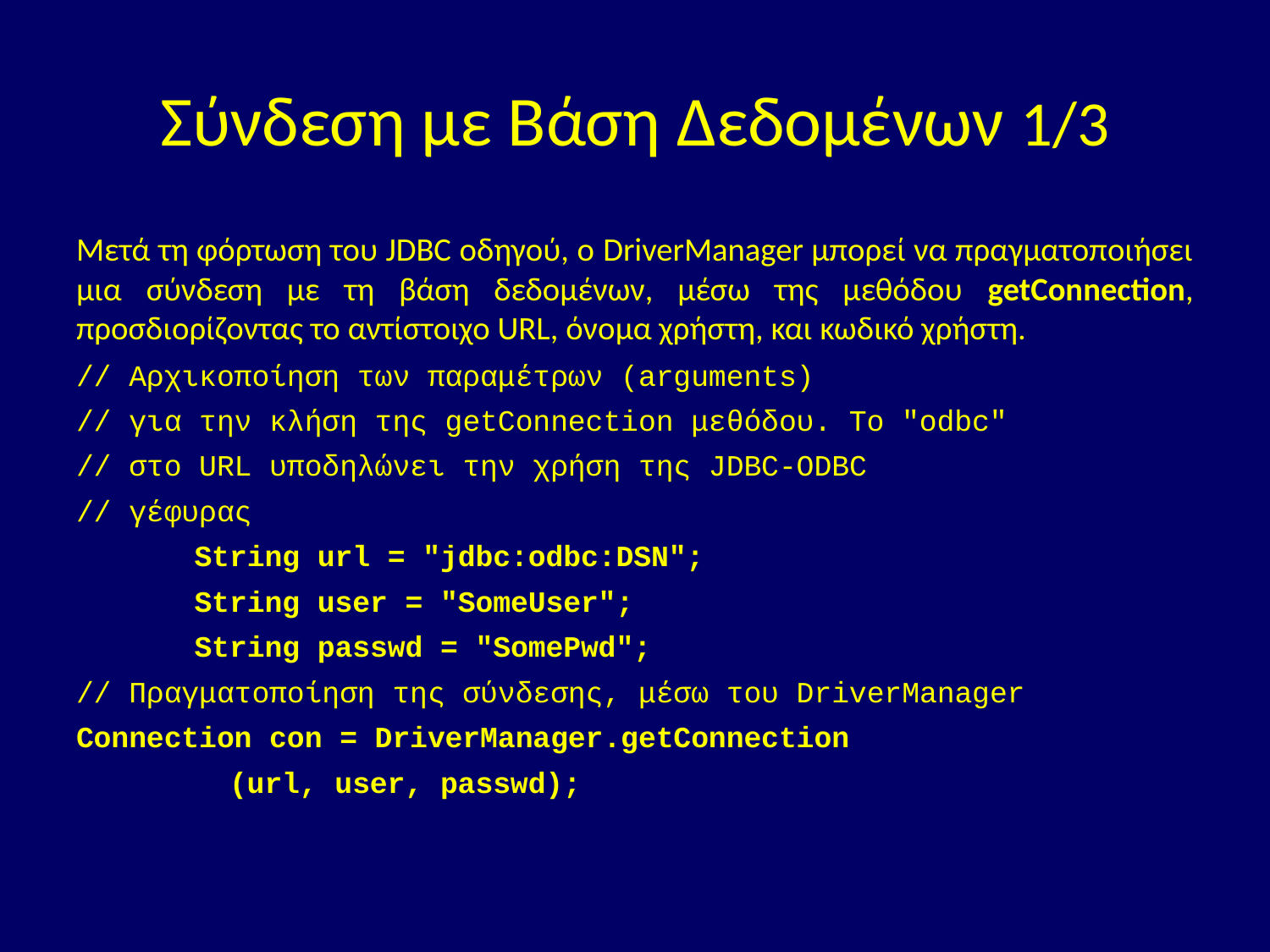

# Σύνδεση με Βάση Δεδομένων 1/3
Μετά τη φόρτωση του JDBC οδηγού, ο DriverManager μπορεί να πραγματοποιήσει μια σύνδεση με τη βάση δεδομένων, μέσω της μεθόδου getConnection, προσδιορίζοντας το αντίστοιχο URL, όνομα χρήστη, και κωδικό χρήστη.
// Αρχικοποίηση των παραμέτρων (arguments)
// για την κλήση της getConnection μεθόδου. Το "odbc"
// στο URL υποδηλώνει την χρήση της JDBC-ODBC
// γέφυρας
	String url = "jdbc:odbc:DSN";
	String user = "SomeUser";
	String passwd = "SomePwd";
// Πραγματοποίηση της σύνδεσης, μέσω του DriverManager
Connection con = DriverManager.getConnection
			  (url, user, passwd);